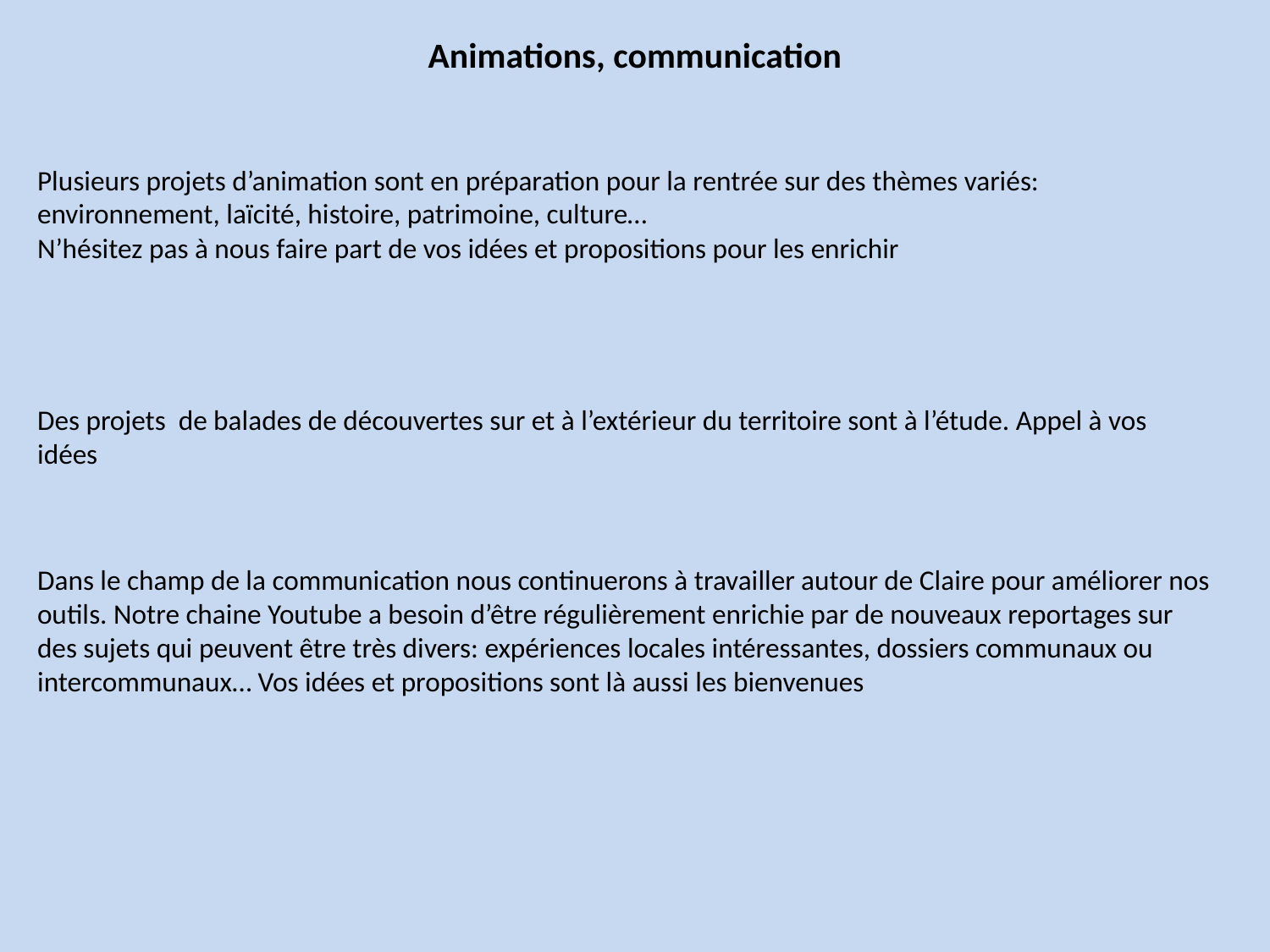

Animations, communication
Plusieurs projets d’animation sont en préparation pour la rentrée sur des thèmes variés: environnement, laïcité, histoire, patrimoine, culture…
N’hésitez pas à nous faire part de vos idées et propositions pour les enrichir
Des projets  de balades de découvertes sur et à l’extérieur du territoire sont à l’étude. Appel à vos idées
Dans le champ de la communication nous continuerons à travailler autour de Claire pour améliorer nos outils. Notre chaine Youtube a besoin d’être régulièrement enrichie par de nouveaux reportages sur des sujets qui peuvent être très divers: expériences locales intéressantes, dossiers communaux ou intercommunaux… Vos idées et propositions sont là aussi les bienvenues